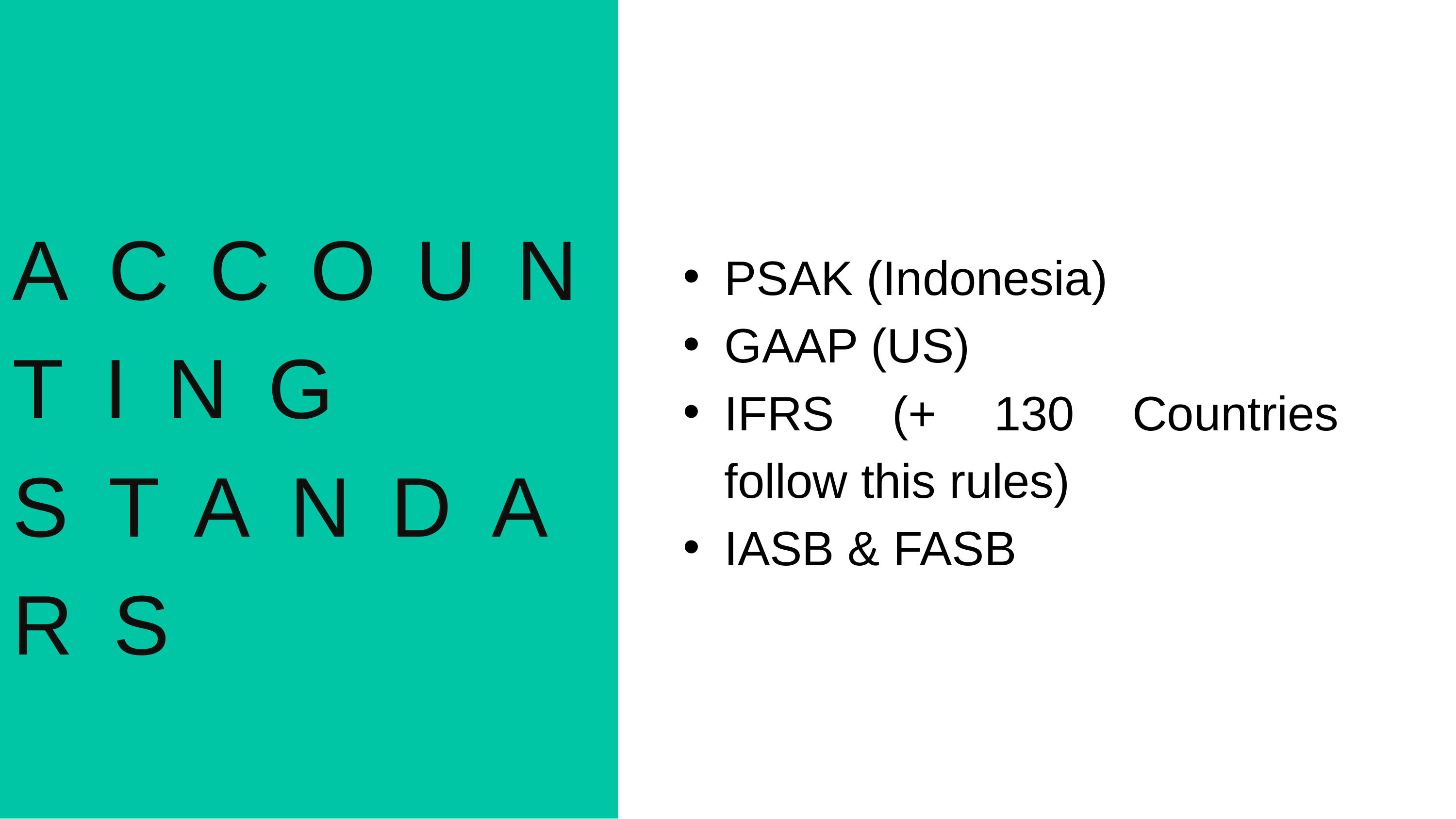

ACCOUNTING STANDARS
PSAK (Indonesia)
GAAP (US)
IFRS (+ 130 Countries follow this rules)
IASB & FASB